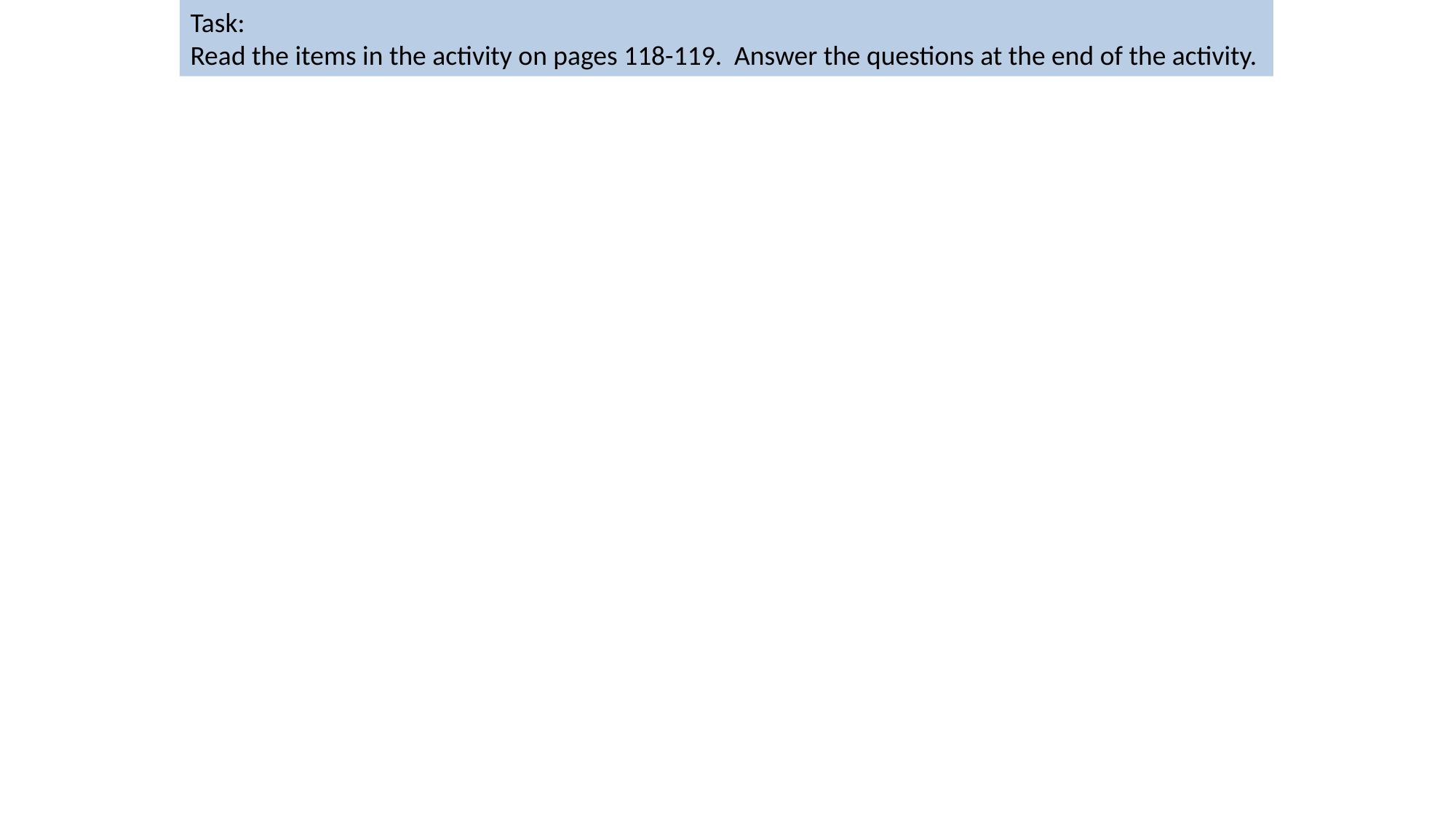

Task:
Read the items in the activity on pages 118-119.  Answer the questions at the end of the activity.